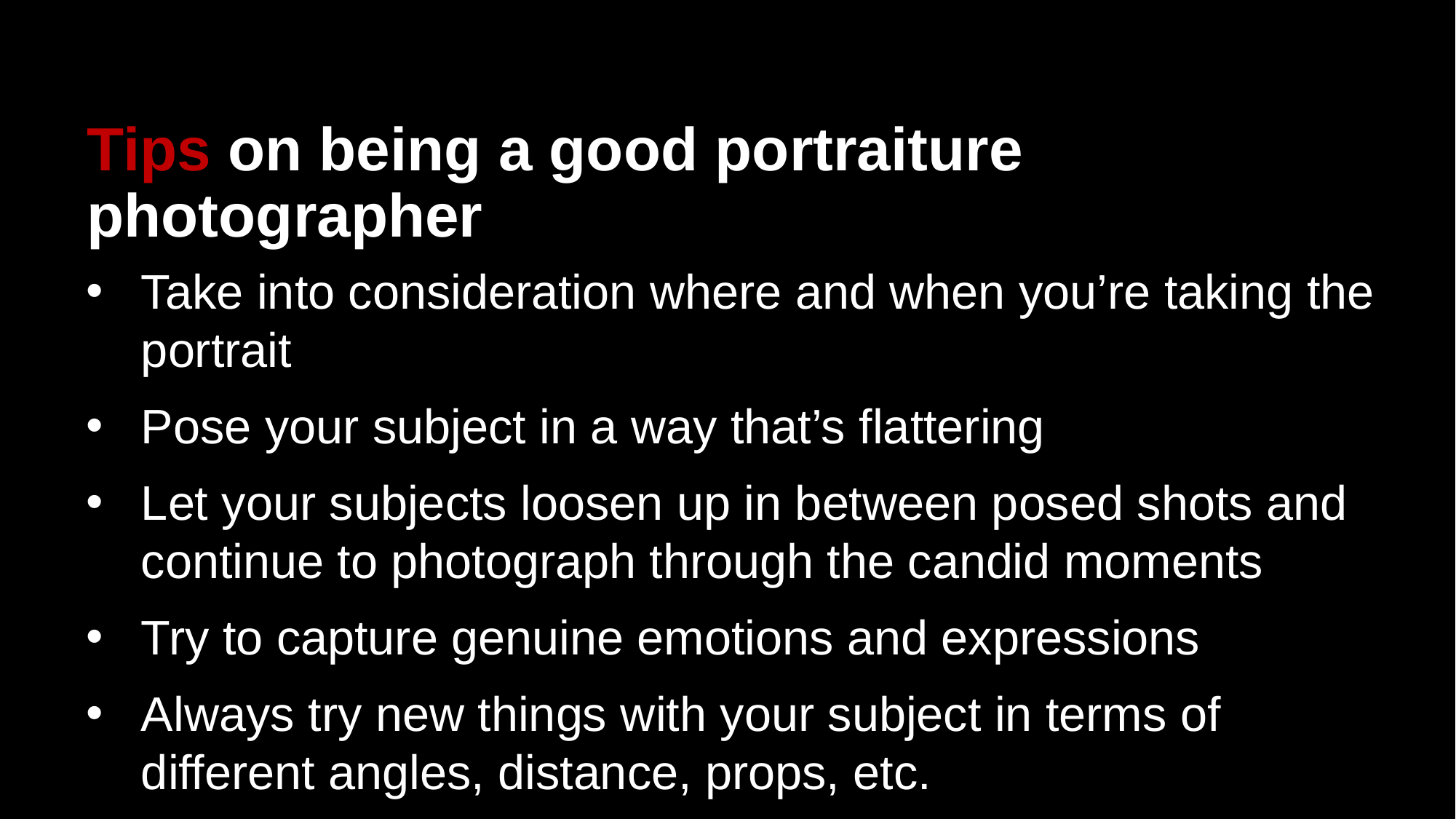

# Tips on being a good portraiture photographer
Take into consideration where and when you’re taking the portrait
Pose your subject in a way that’s flattering
Let your subjects loosen up in between posed shots and continue to photograph through the candid moments
Try to capture genuine emotions and expressions
Always try new things with your subject in terms of different angles, distance, props, etc.